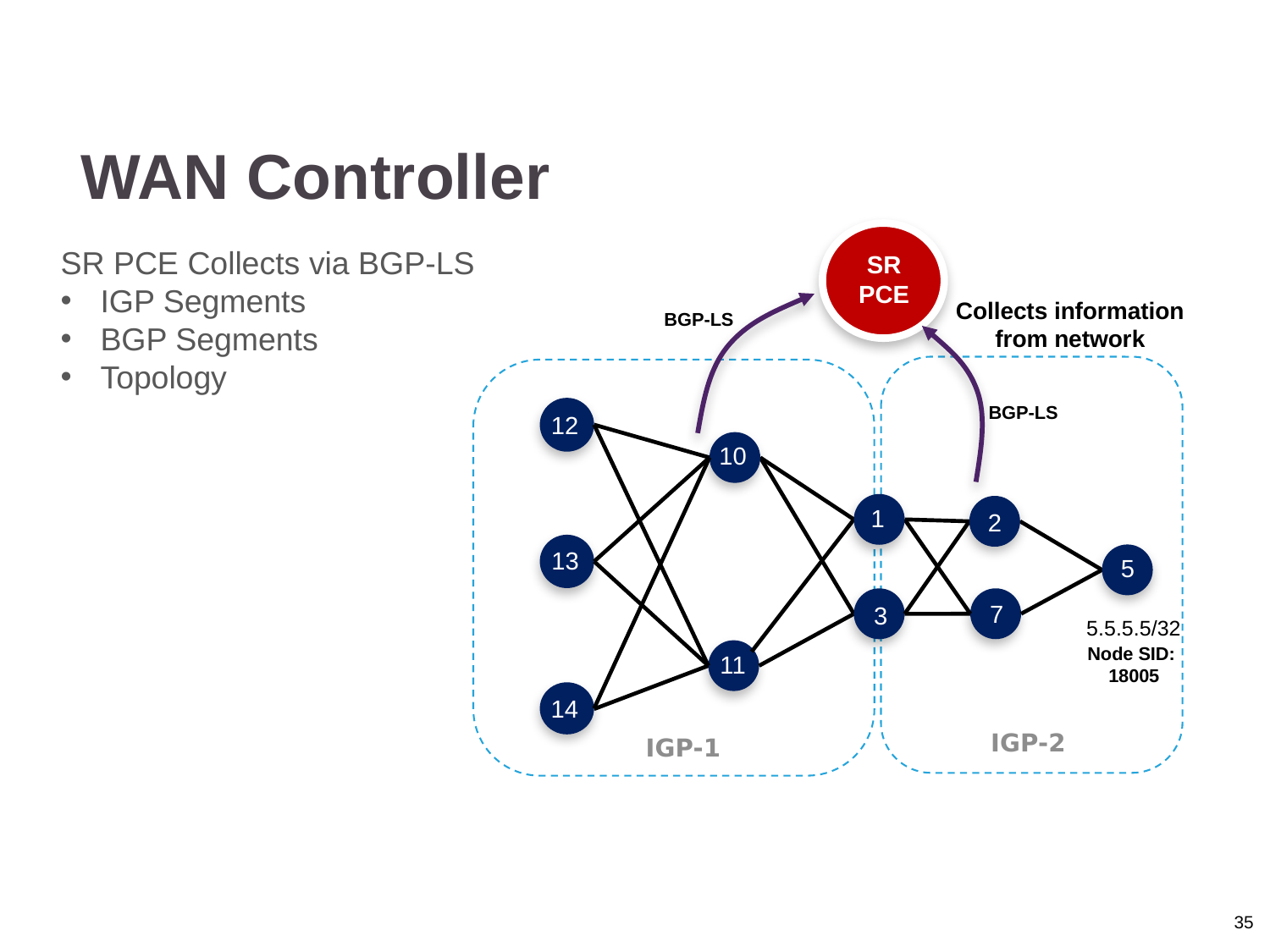

WAN Controller

SR
PCE
SR PCE Collects via BGP-LS
IGP Segments
BGP Segments
Topology
Collects information from network
BGP-LS

BGP-LS

12

10

1

2

13

5

7
3
5.5.5.5/32
Node SID:
18005

11

14
IGP-2
IGP-1